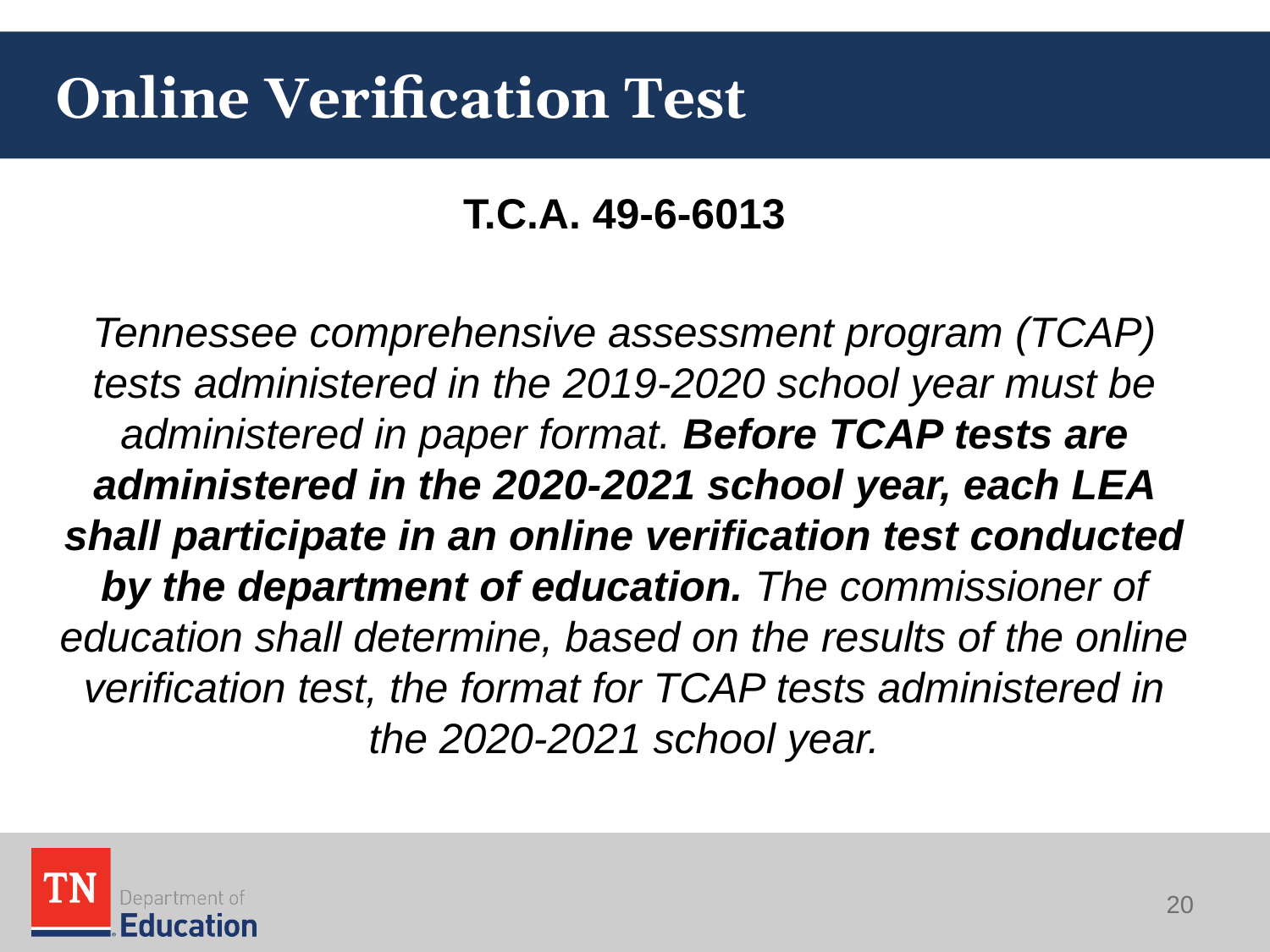

# Online Verification Test
T.C.A. 49-6-6013

Tennessee comprehensive assessment program (TCAP) tests administered in the 2019-2020 school year must be administered in paper format. Before TCAP tests are administered in the 2020-2021 school year, each LEA shall participate in an online verification test conducted by the department of education. The commissioner of education shall determine, based on the results of the online verification test, the format for TCAP tests administered in the 2020-2021 school year.
20